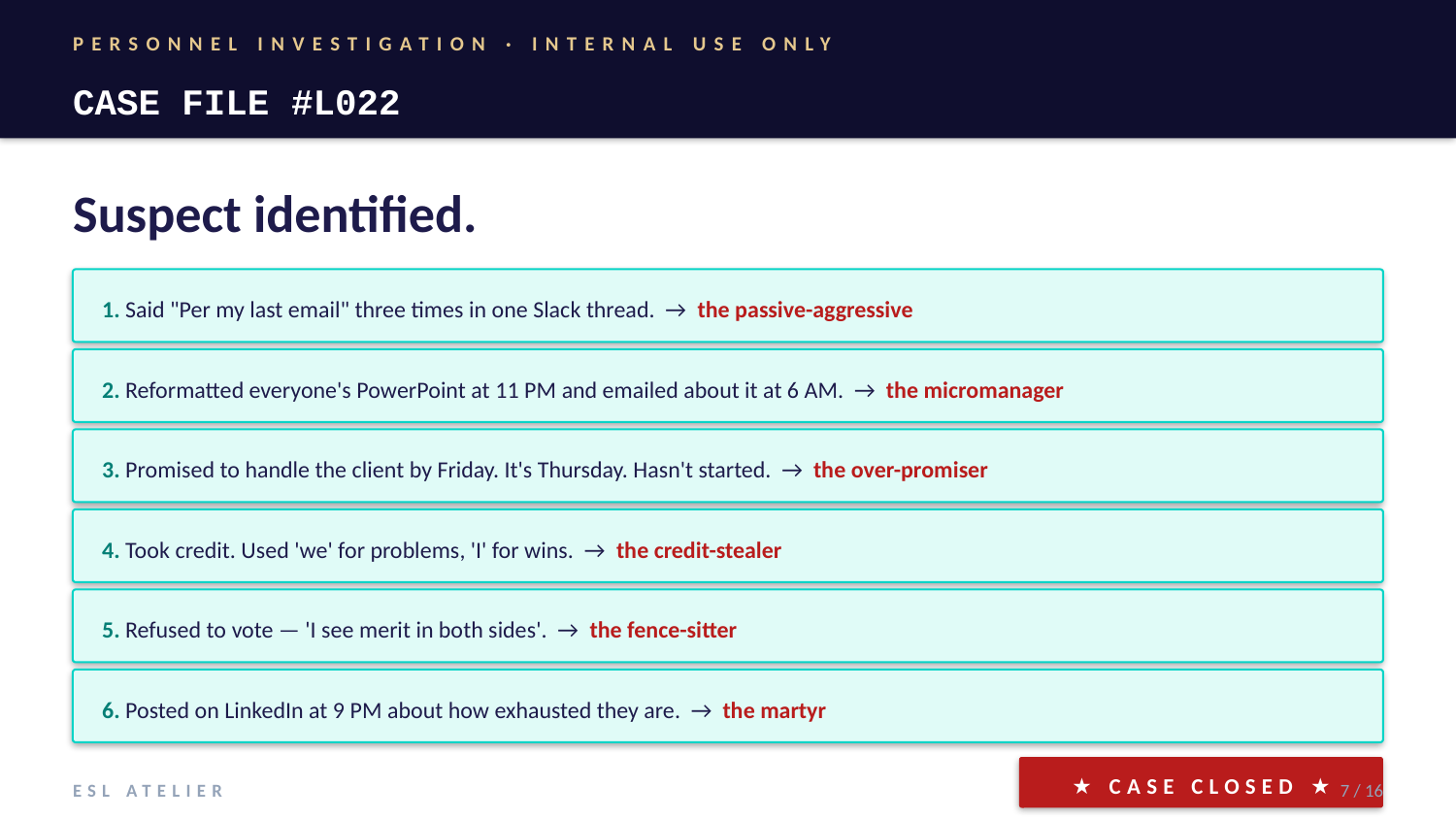

PERSONNEL INVESTIGATION · INTERNAL USE ONLY
CASE FILE #L022
Suspect identified.

1. Said "Per my last email" three times in one Slack thread.  →  the passive-aggressive

2. Reformatted everyone's PowerPoint at 11 PM and emailed about it at 6 AM.  →  the micromanager

3. Promised to handle the client by Friday. It's Thursday. Hasn't started.  →  the over-promiser

4. Took credit. Used 'we' for problems, 'I' for wins.  →  the credit-stealer

5. Refused to vote — 'I see merit in both sides'.  →  the fence-sitter

6. Posted on LinkedIn at 9 PM about how exhausted they are.  →  the martyr

★ CASE CLOSED ★
ESL ATELIER
7 / 16